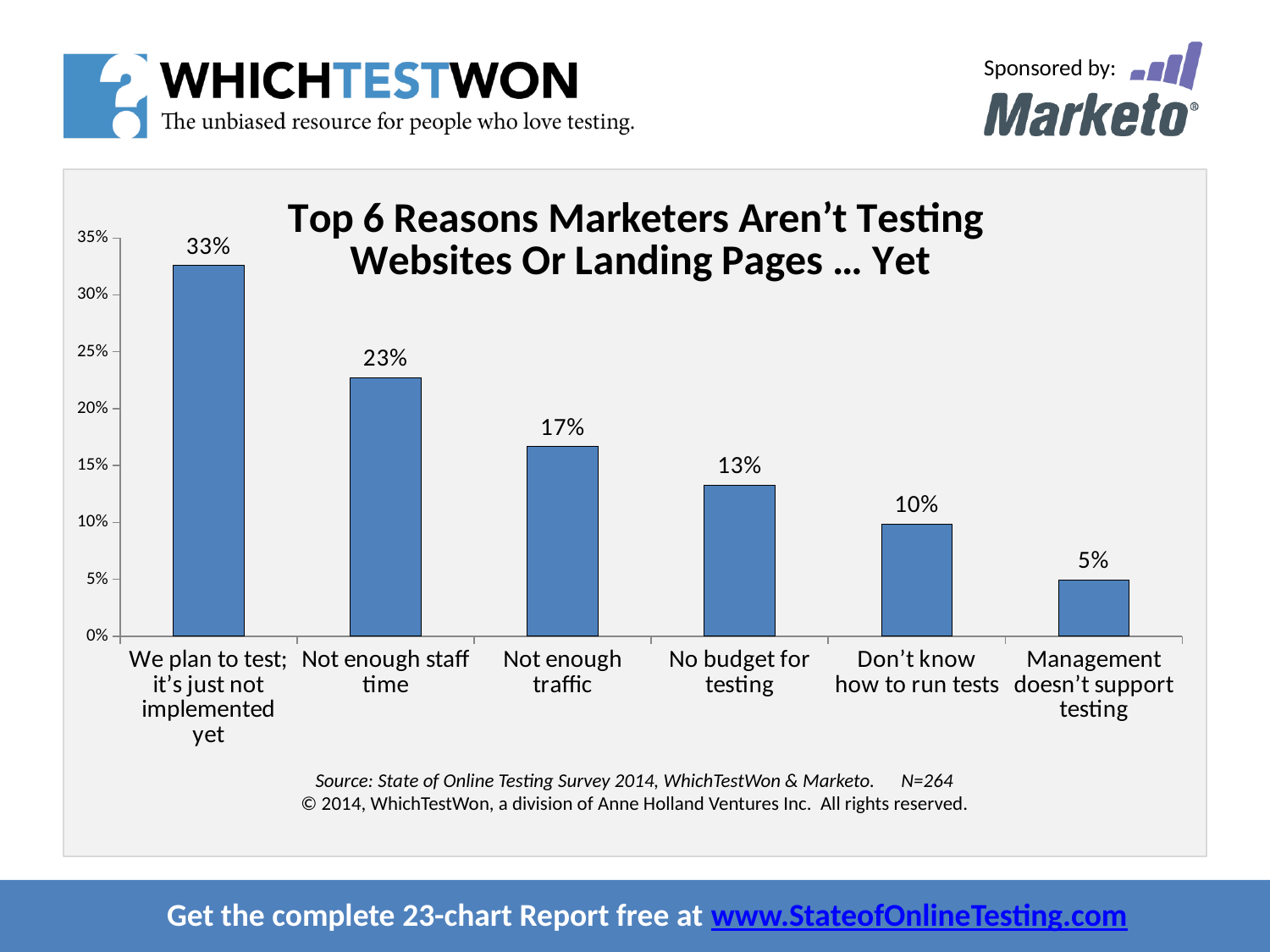

### Chart: Top 6 Reasons Marketers Aren’t Testing
Websites Or Landing Pages … Yet

| Category |  |
|---|---|
| We plan to test; it’s just not implemented yet | 0.32575757575757575 |
| Not enough staff time | 0.22727272727272727 |
| Not enough traffic | 0.16666666666666666 |
| No budget for testing | 0.13257575757575757 |
| Don’t know how to run tests | 0.09848484848484848 |
| Management doesn’t support testing | 0.04924242424242424 |
Source: State of Online Testing Survey 2014, WhichTestWon & Marketo.      N=264
© 2014, WhichTestWon, a division of Anne Holland Ventures Inc.  All rights reserved.